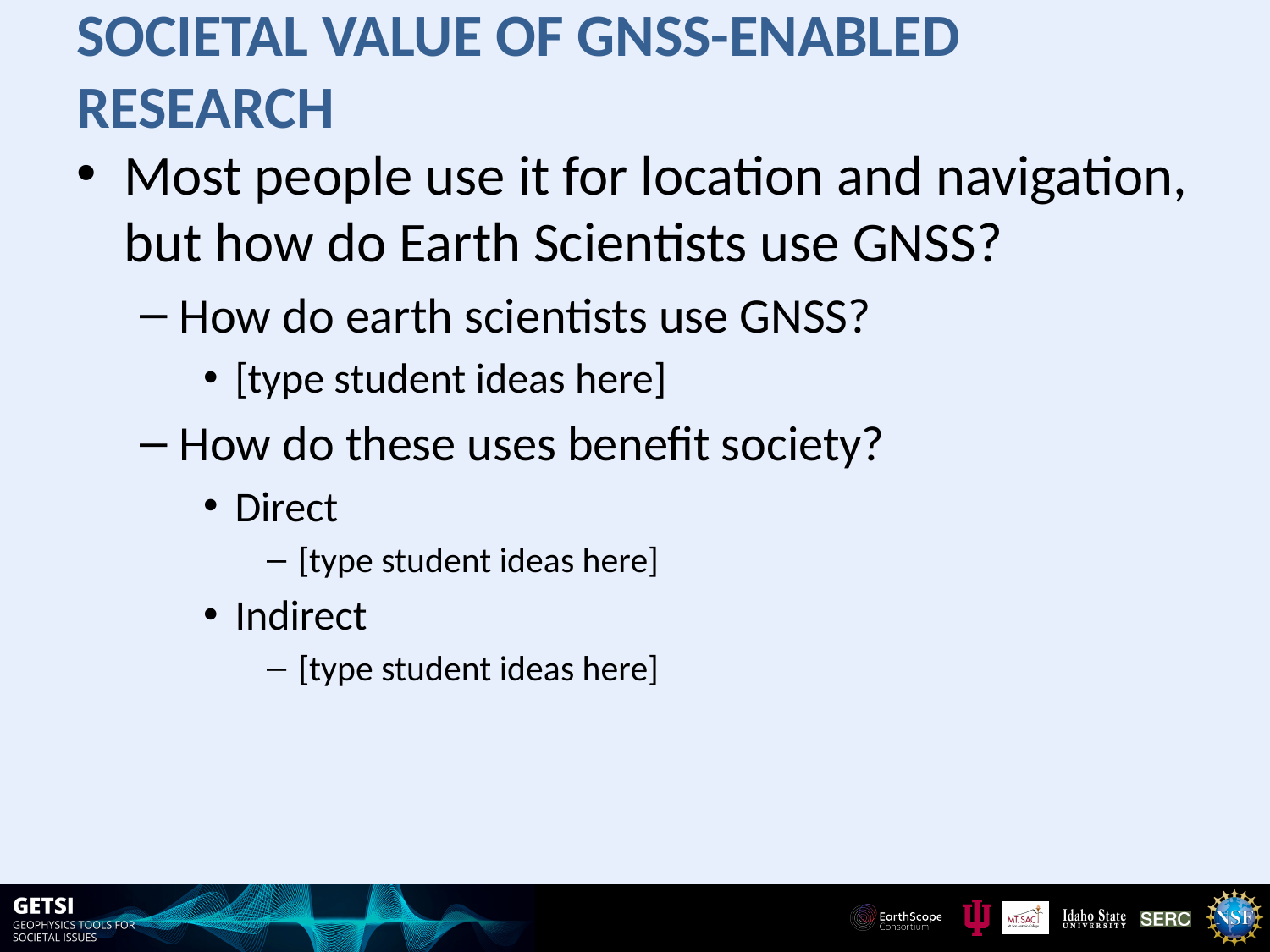

# Societal Value Of GNSS-enabled Research
Most people use it for location and navigation, but how do Earth Scientists use GNSS?
How do earth scientists use GNSS?
[type student ideas here]
How do these uses benefit society?
Direct
[type student ideas here]
Indirect
[type student ideas here]